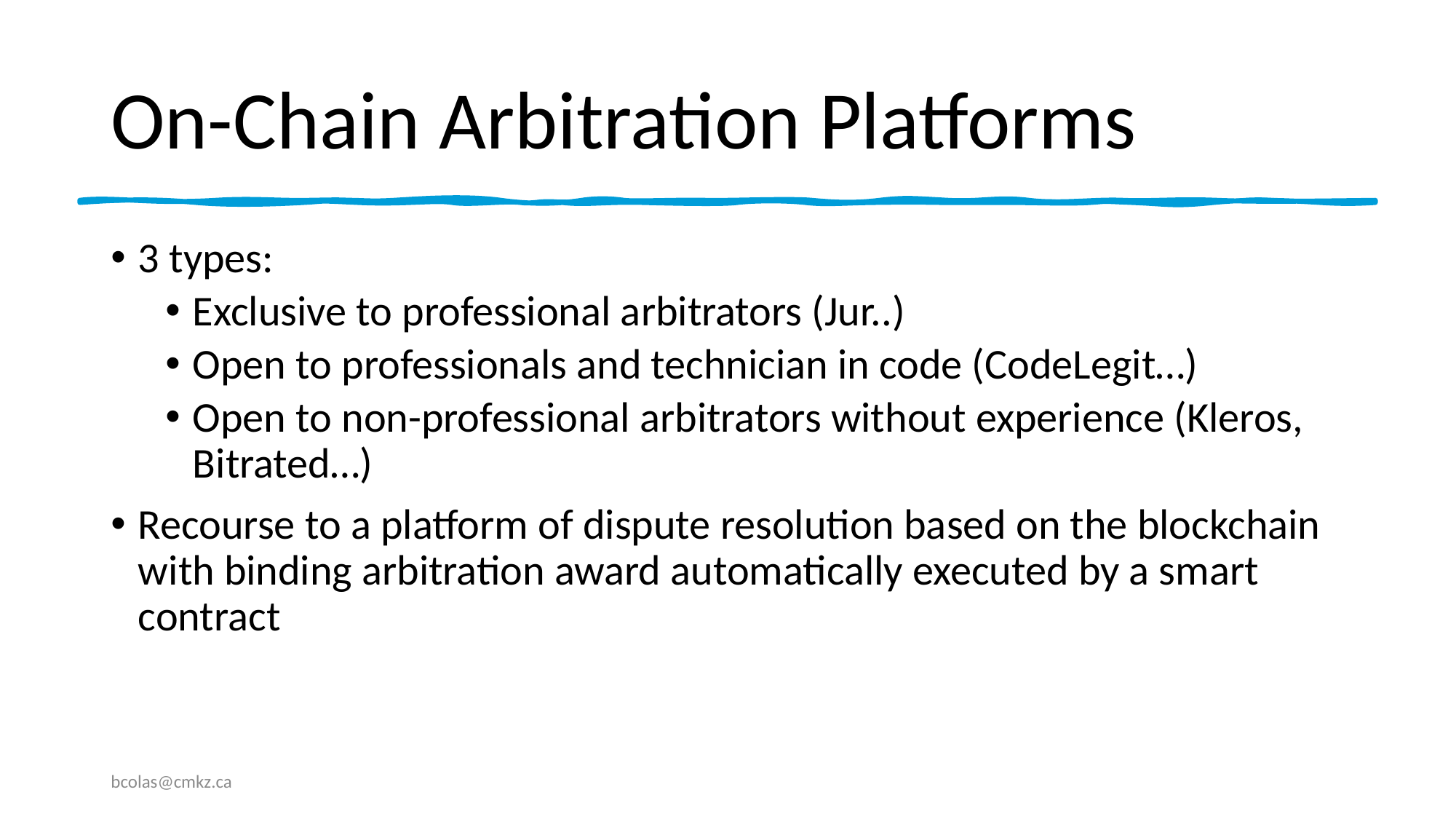

# On-Chain Arbitration Platforms

3 types:
Exclusive to professional arbitrators (Jur..)
Open to professionals and technician in code (CodeLegit…)
Open to non-professional arbitrators without experience (Kleros, Bitrated…)
Recourse to a platform of dispute resolution based on the blockchain with binding arbitration award automatically executed by a smart contract
bcolas@cmkz.ca
On Chain Arbitration
5